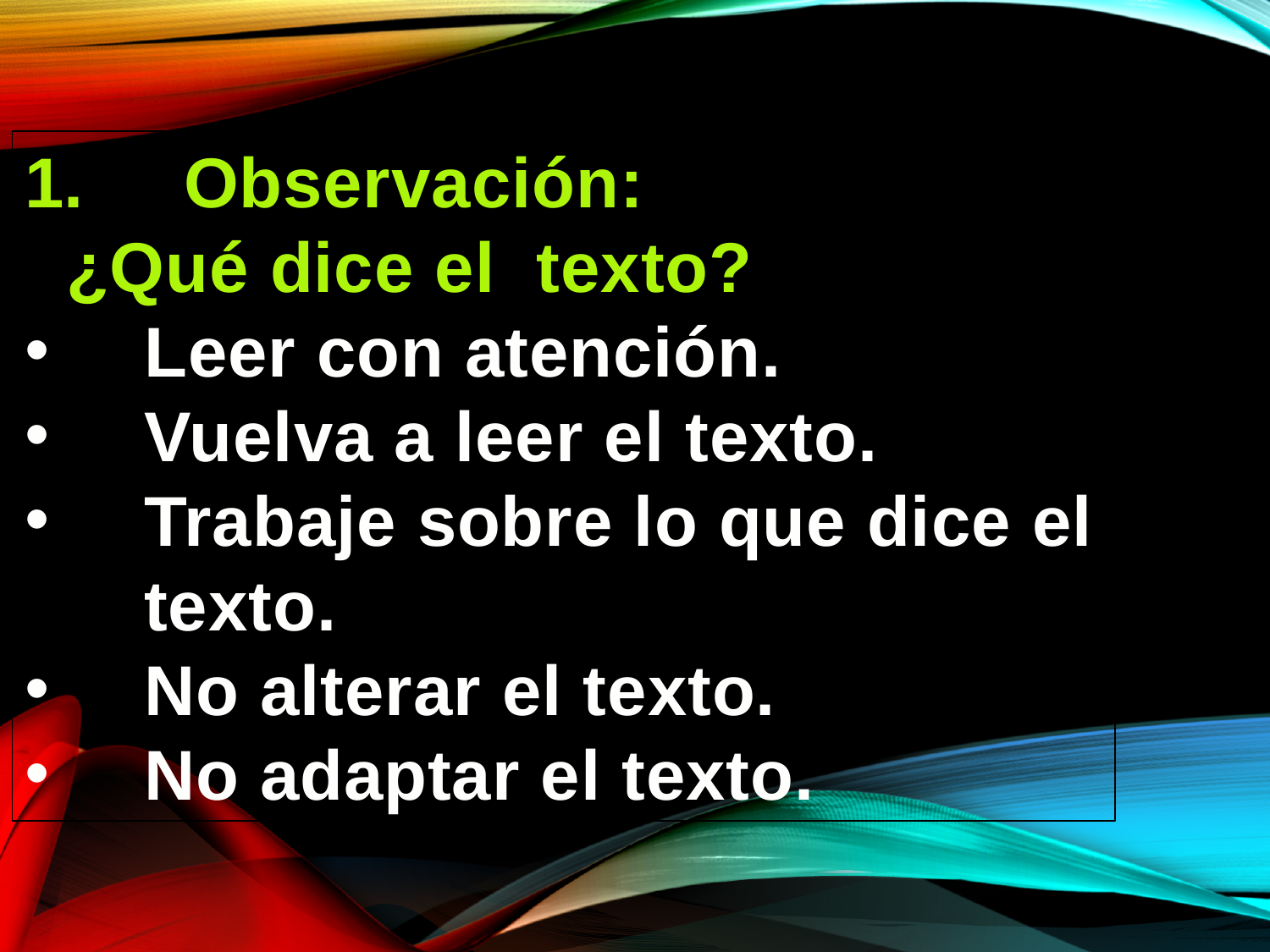

Observación:
  ¿Qué dice el  texto?
Leer con atención.
Vuelva a leer el texto.
Trabaje sobre lo que dice el texto.
No alterar el texto.
No adaptar el texto.